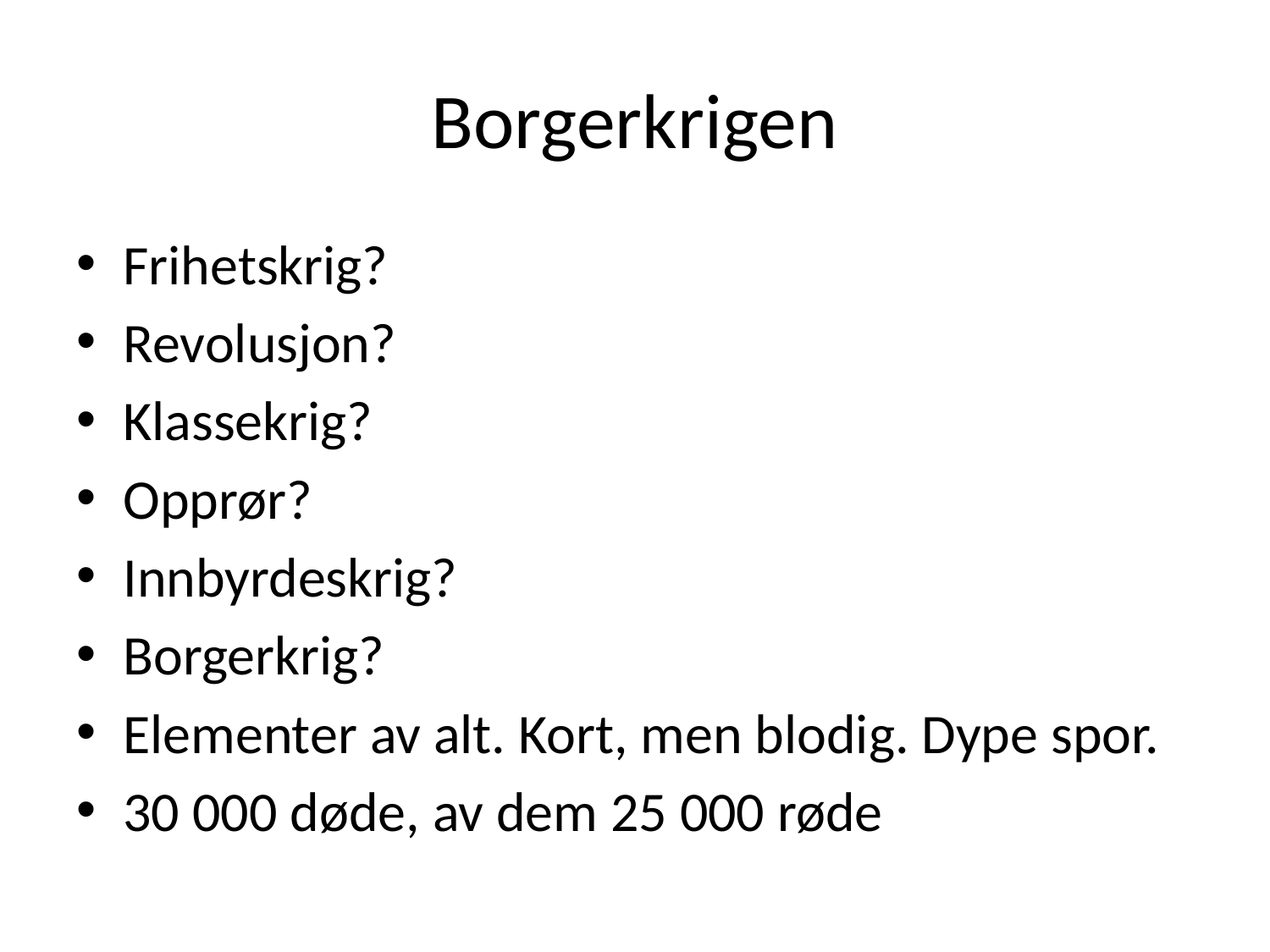

# Borgerkrigen
Frihetskrig?
Revolusjon?
Klassekrig?
Opprør?
Innbyrdeskrig?
Borgerkrig?
Elementer av alt. Kort, men blodig. Dype spor.
30 000 døde, av dem 25 000 røde